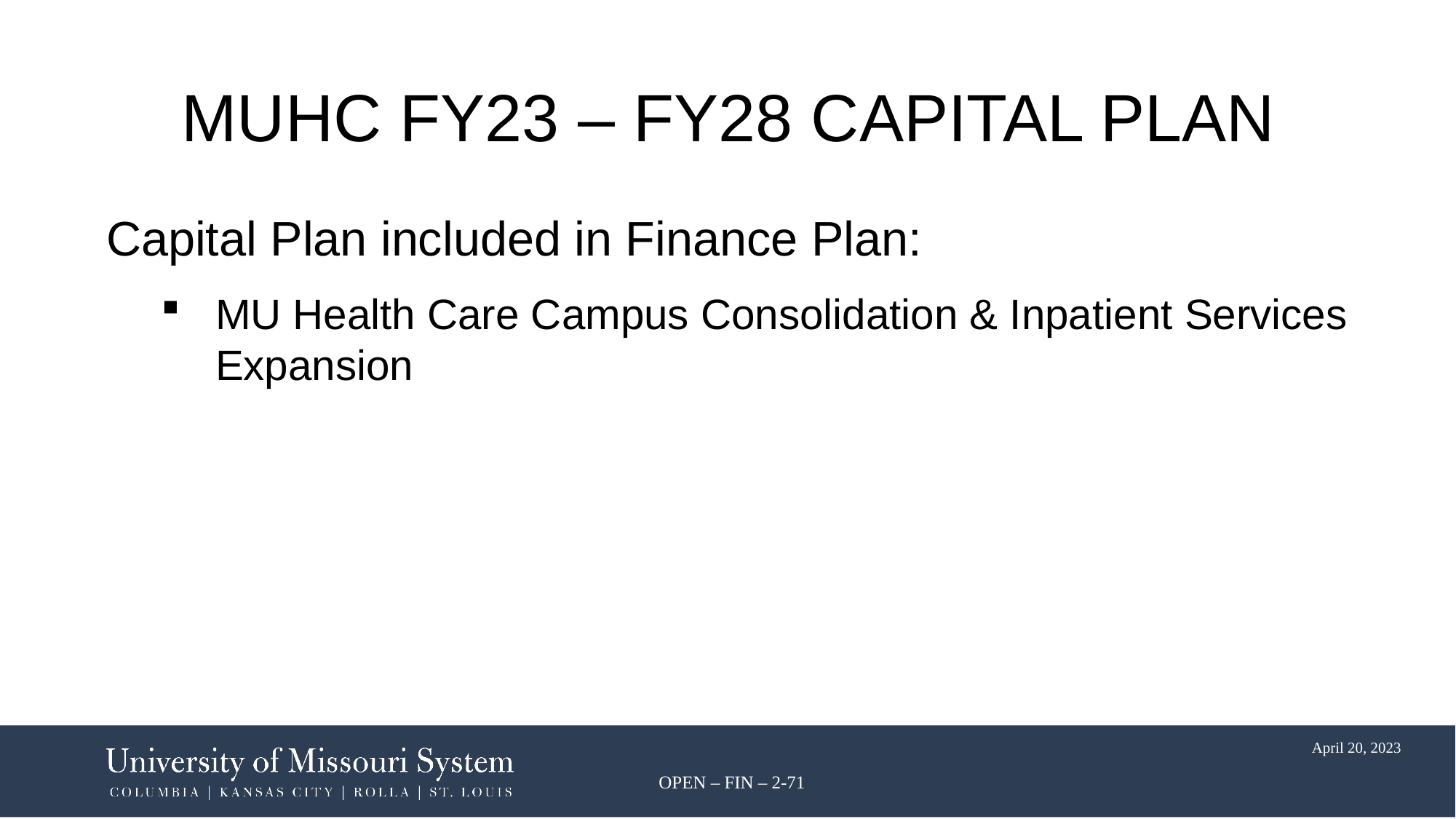

MUHC FY23 – FY28 CAPITAL PLAN

Capital Plan included in Finance Plan:

MU Health Care Campus Consolidation & Inpatient Services Expansion

OPEN – FIN – 2-71